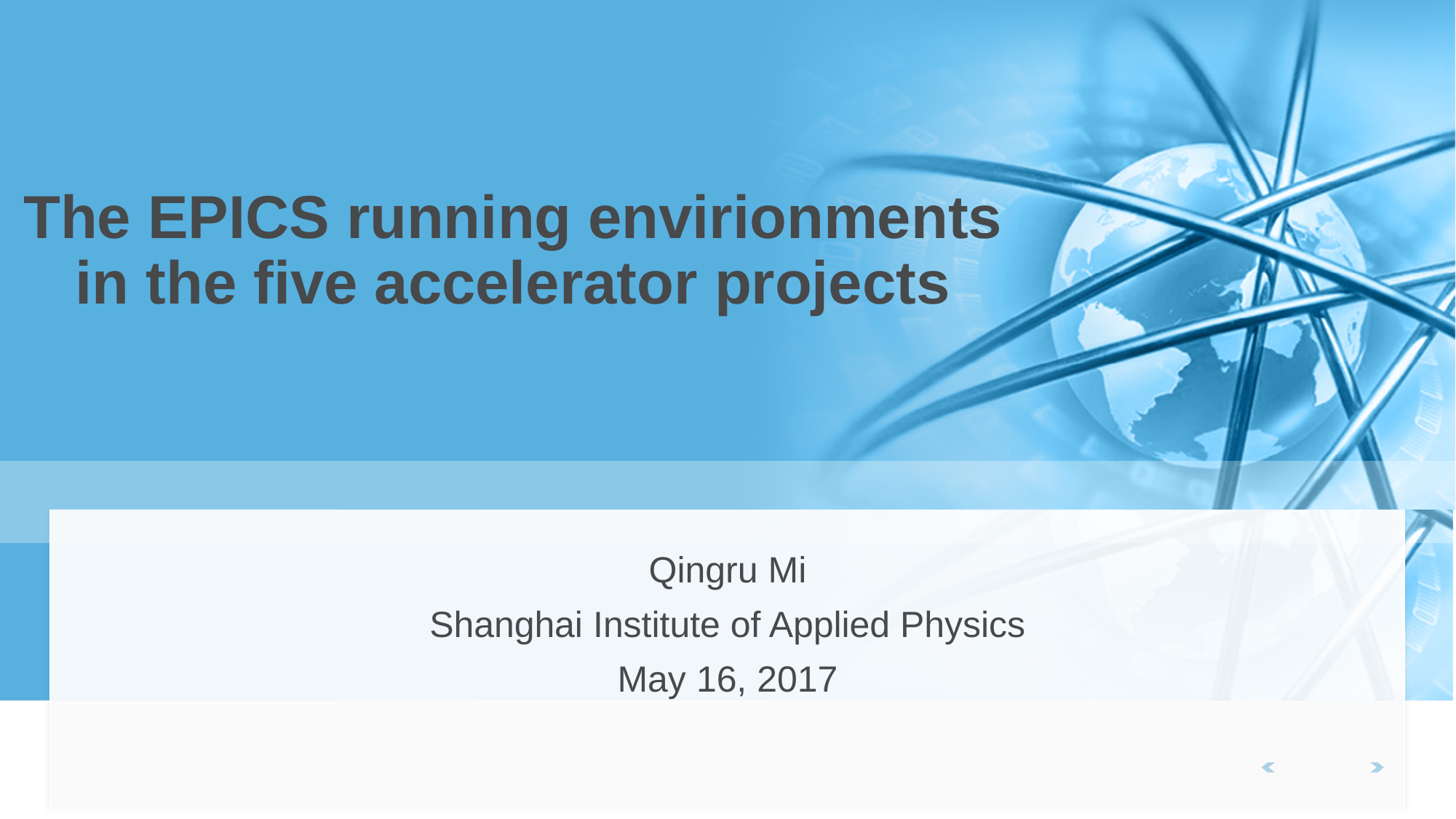

# The EPICS running envirionments in the five accelerator projects
Qingru Mi
Shanghai Institute of Applied Physics
May 16, 2017